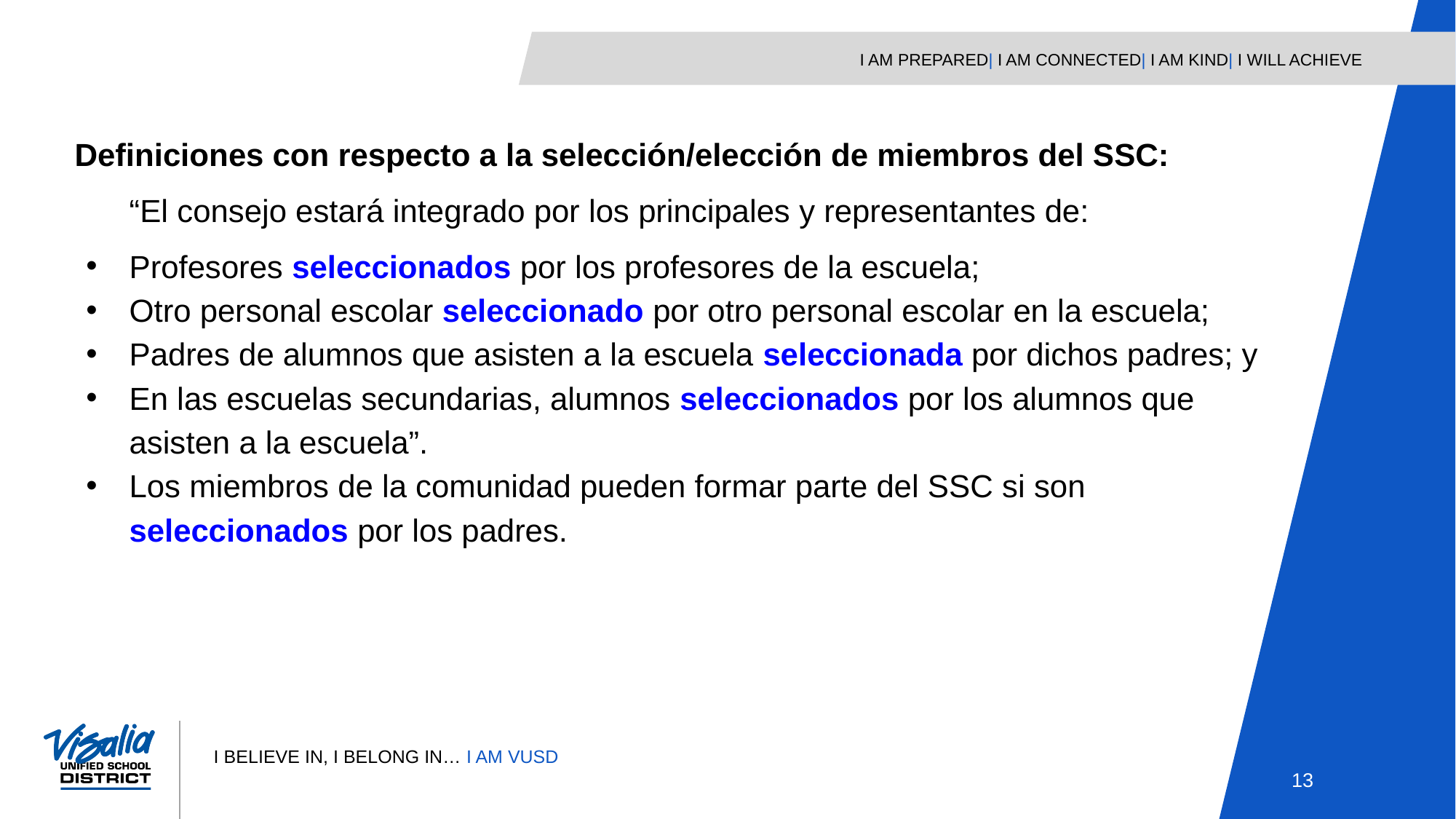

Definiciones con respecto a la selección/elección de miembros del SSC:
“El consejo estará integrado por los principales y representantes de:
Profesores seleccionados por los profesores de la escuela;
Otro personal escolar seleccionado por otro personal escolar en la escuela;
Padres de alumnos que asisten a la escuela seleccionada por dichos padres; y
En las escuelas secundarias, alumnos seleccionados por los alumnos que asisten a la escuela”.
Los miembros de la comunidad pueden formar parte del SSC si son seleccionados por los padres.

13